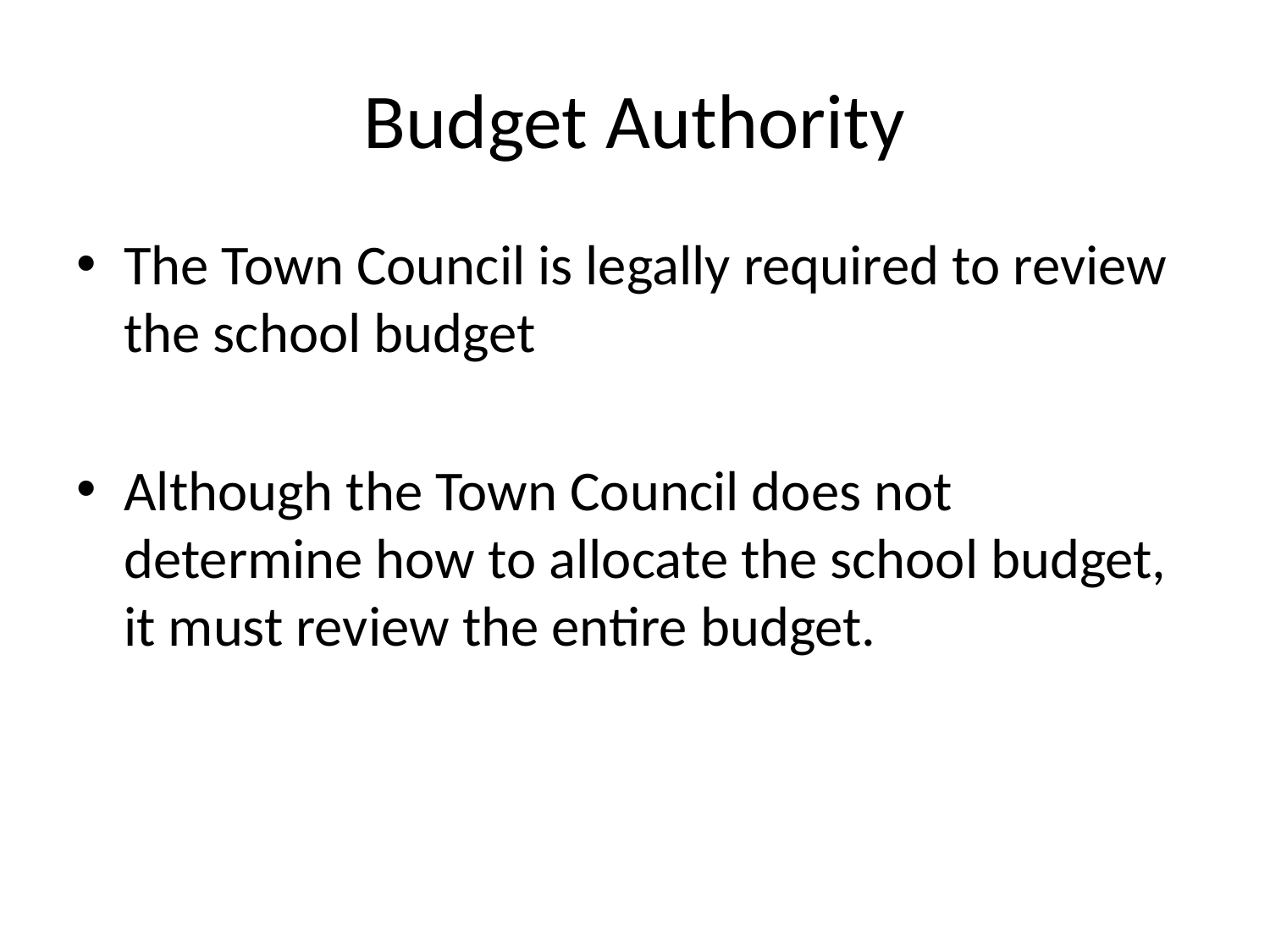

# Budget Authority
The Town Council is legally required to review the school budget

Although the Town Council does not determine how to allocate the school budget, it must review the entire budget.